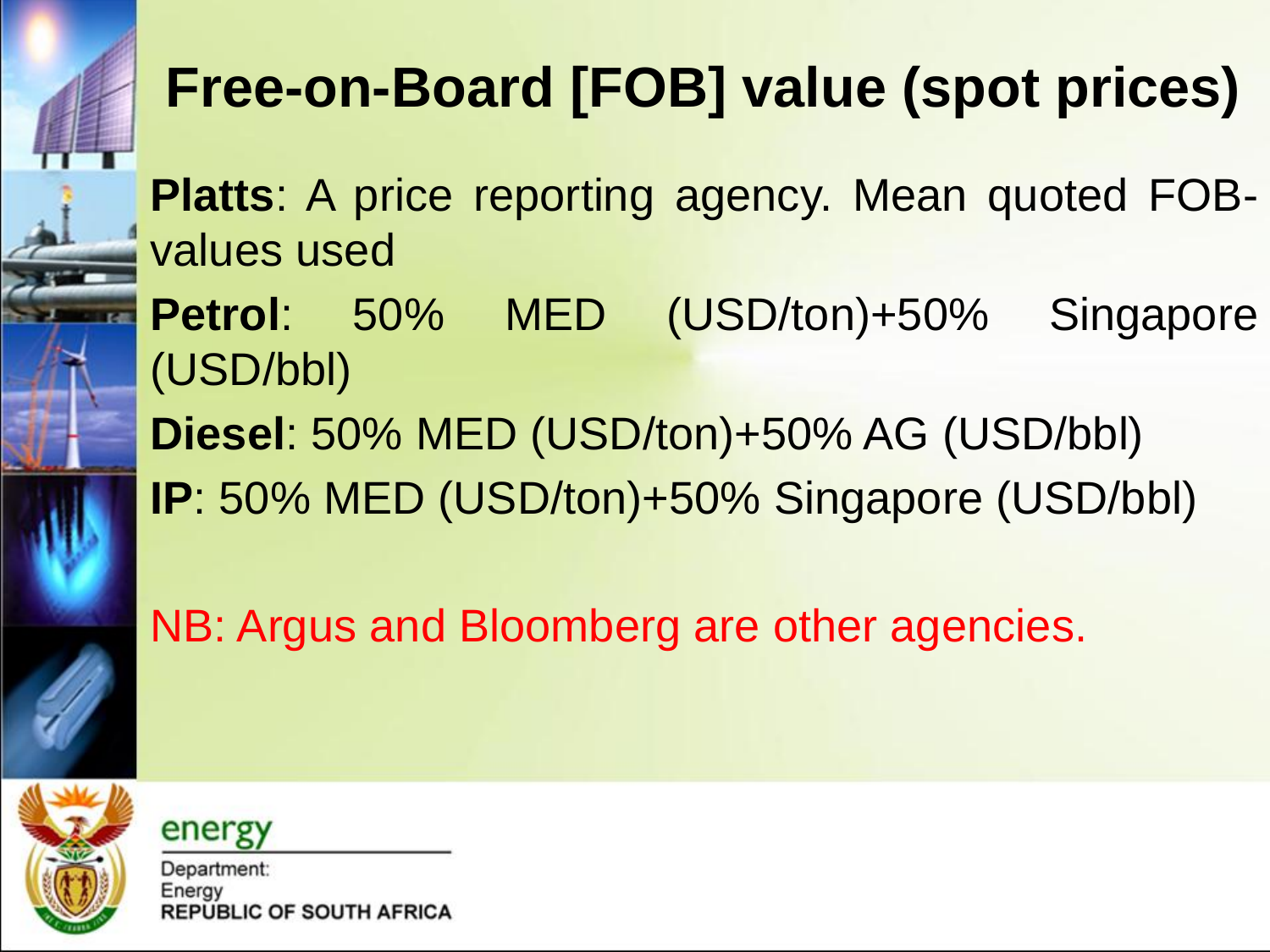

# Free-on-Board [FOB] value (spot prices)
Platts: A price reporting agency. Mean quoted FOB-values used
Petrol: 50% MED (USD/ton)+50% Singapore (USD/bbl)
Diesel: 50% MED (USD/ton)+50% AG (USD/bbl)
IP: 50% MED (USD/ton)+50% Singapore (USD/bbl)

NB: Argus and Bloomberg are other agencies.